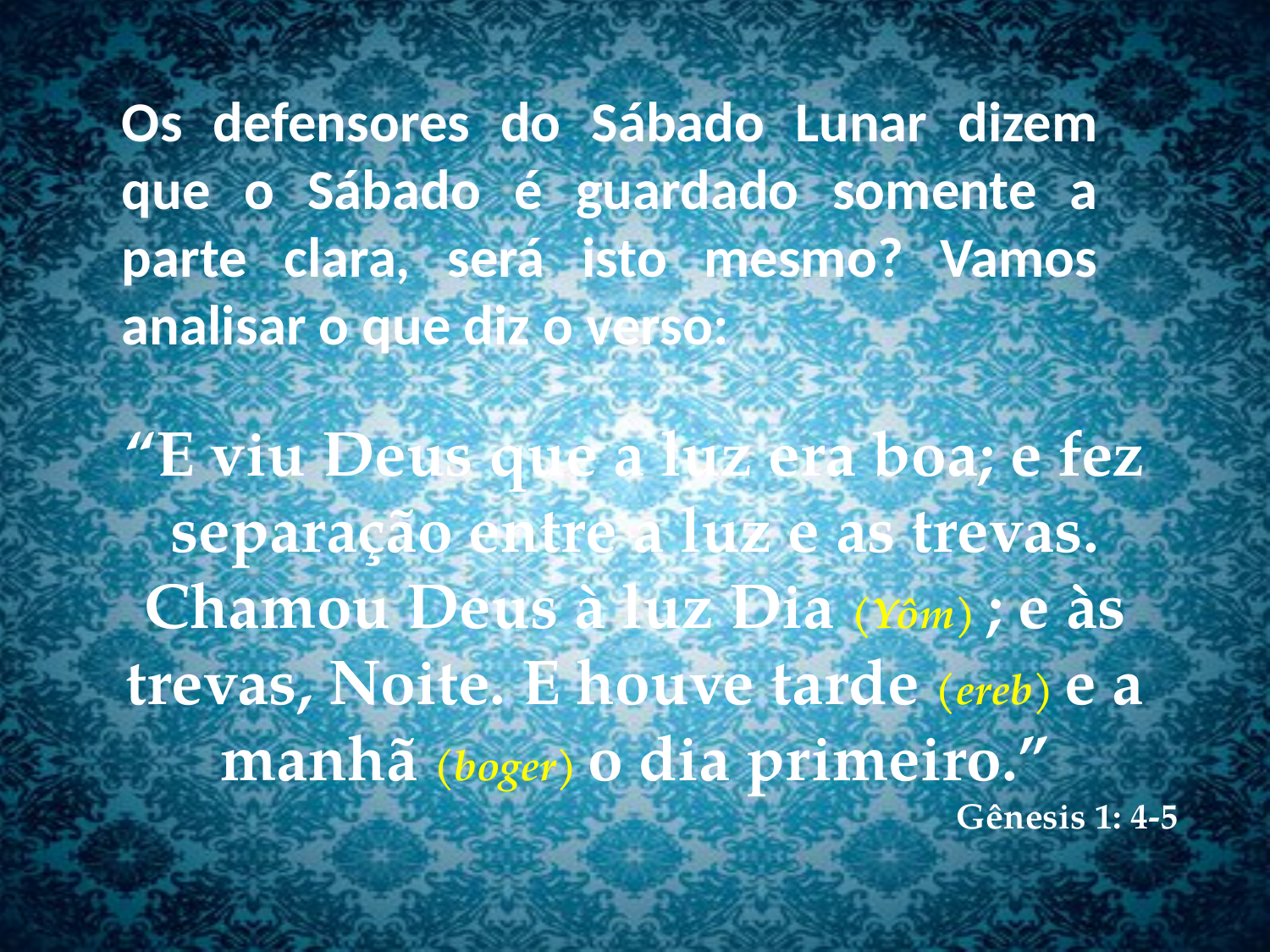

Os defensores do Sábado Lunar dizem que o Sábado é guardado somente a parte clara, será isto mesmo? Vamos analisar o que diz o verso:

“E viu Deus que a luz era boa; e fez separação entre a luz e as trevas.
Chamou Deus à luz Dia (Yôm) ; e às trevas, Noite. E houve tarde (ereb) e a manhã (boger) o dia primeiro.”
Gênesis 1: 4-5